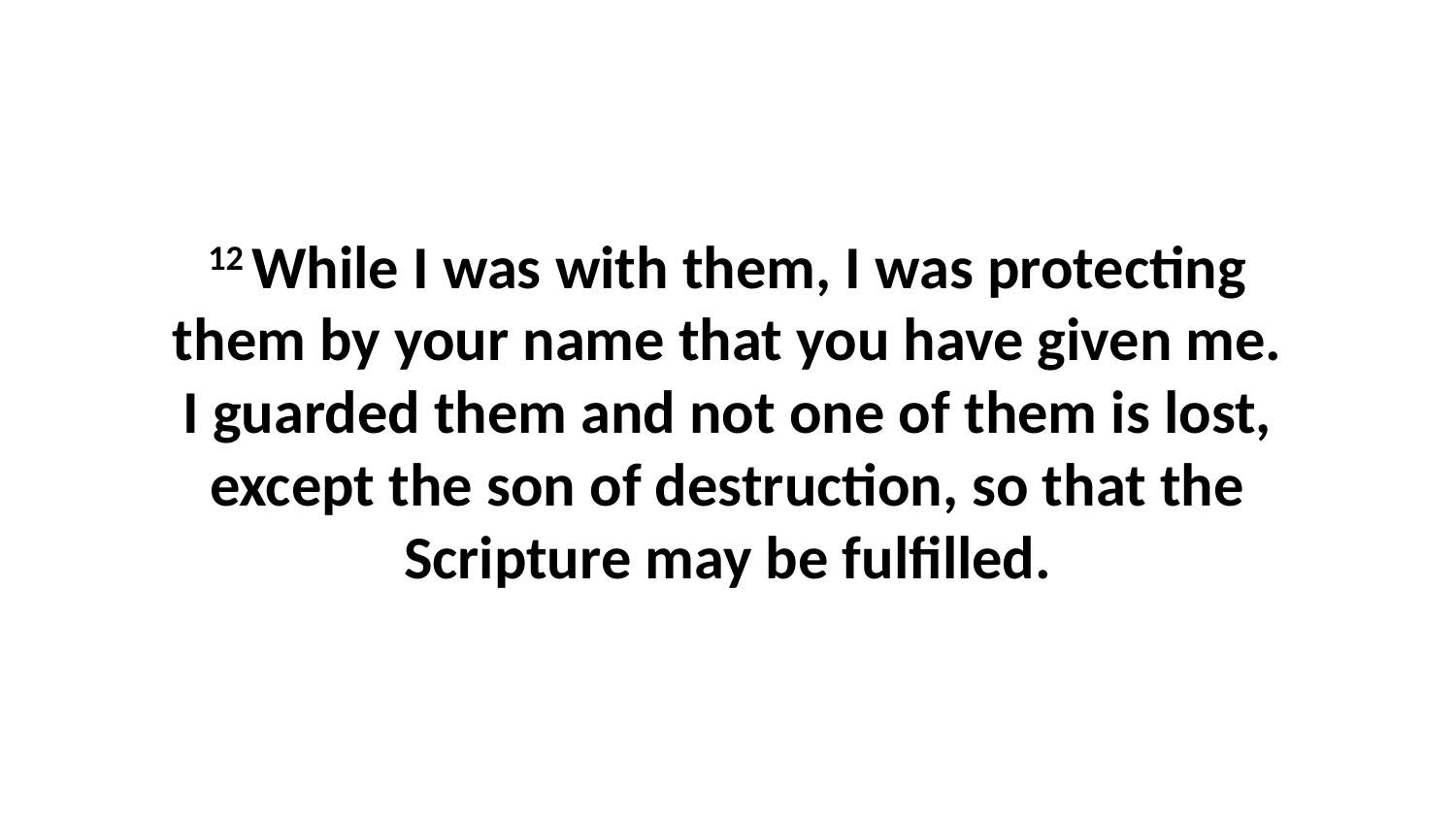

12 While I was with them, I was protecting them by your name that you have given me. I guarded them and not one of them is lost, except the son of destruction, so that the Scripture may be fulfilled.